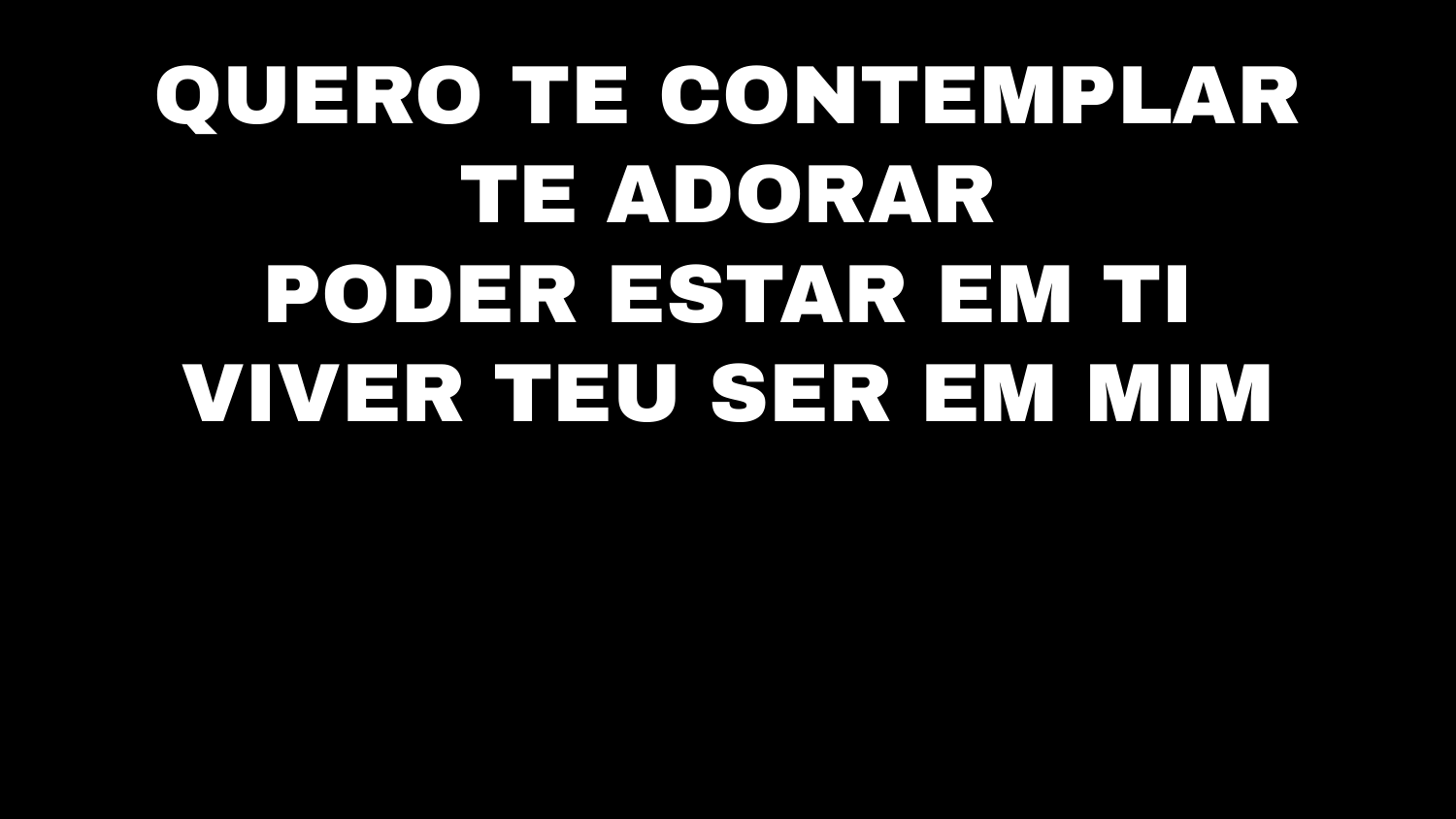

# QUERO TE CONTEMPLAR TE ADORAR PODER ESTAR EM TI VIVER TEU SER EM MIM